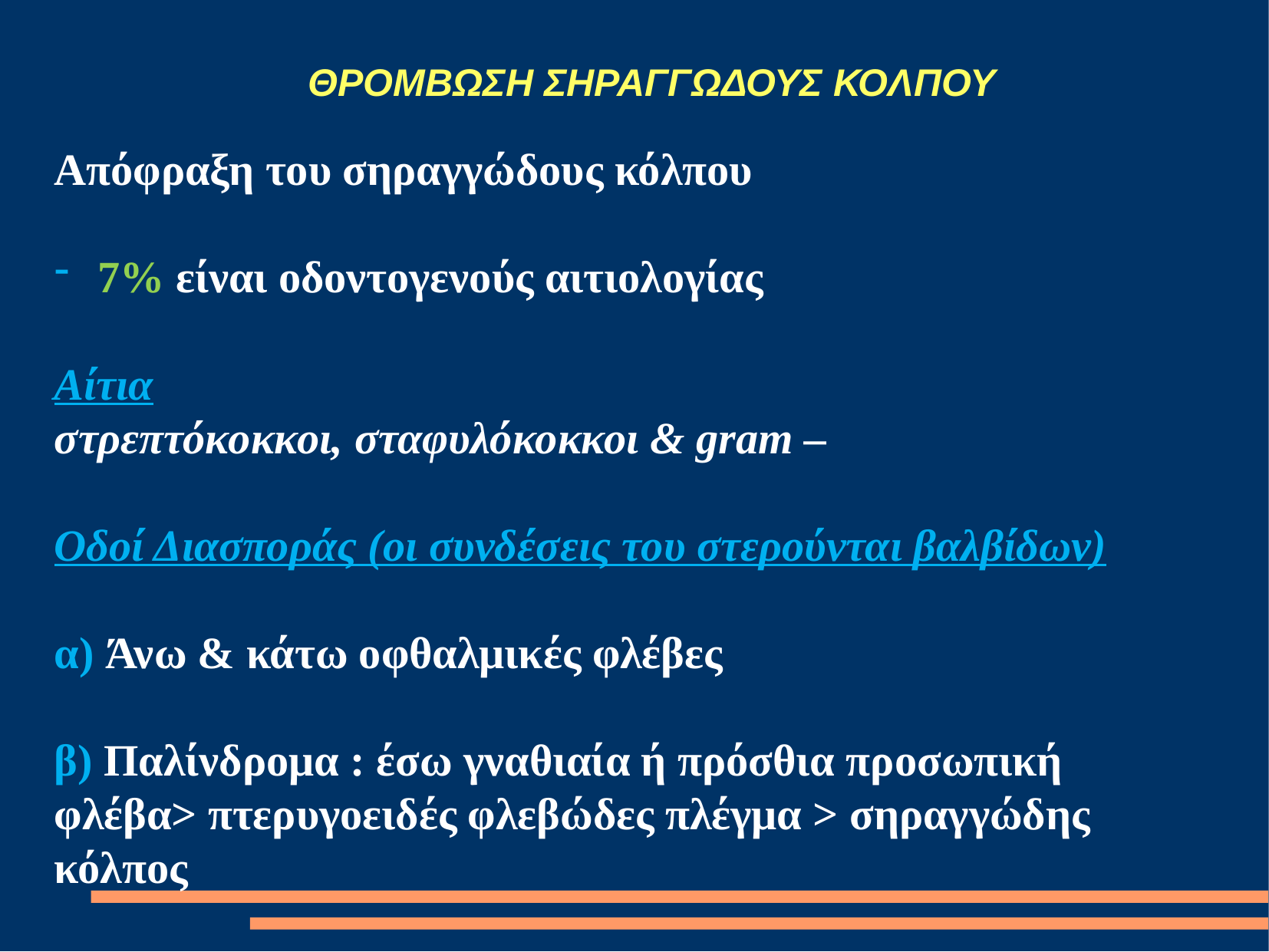

# ΘΡΟΜΒΩΣΗ ΣΗΡΑΓΓΩΔΟΥΣ ΚΟΛΠΟΥ
Απόφραξη του σηραγγώδους κόλπου

7% είναι οδοντογενούς αιτιολογίας

Αίτια
στρεπτόκοκκοι, σταφυλόκοκκοι & gram –

Οδοί Διασποράς (οι συνδέσεις του στερούνται βαλβίδων)

α) Άνω & κάτω οφθαλμικές φλέβες

β) Παλίνδρομα : έσω γναθιαία ή πρόσθια προσωπική  φλέβα> πτερυγοειδές φλεβώδες πλέγμα > σηραγγώδης κόλπος